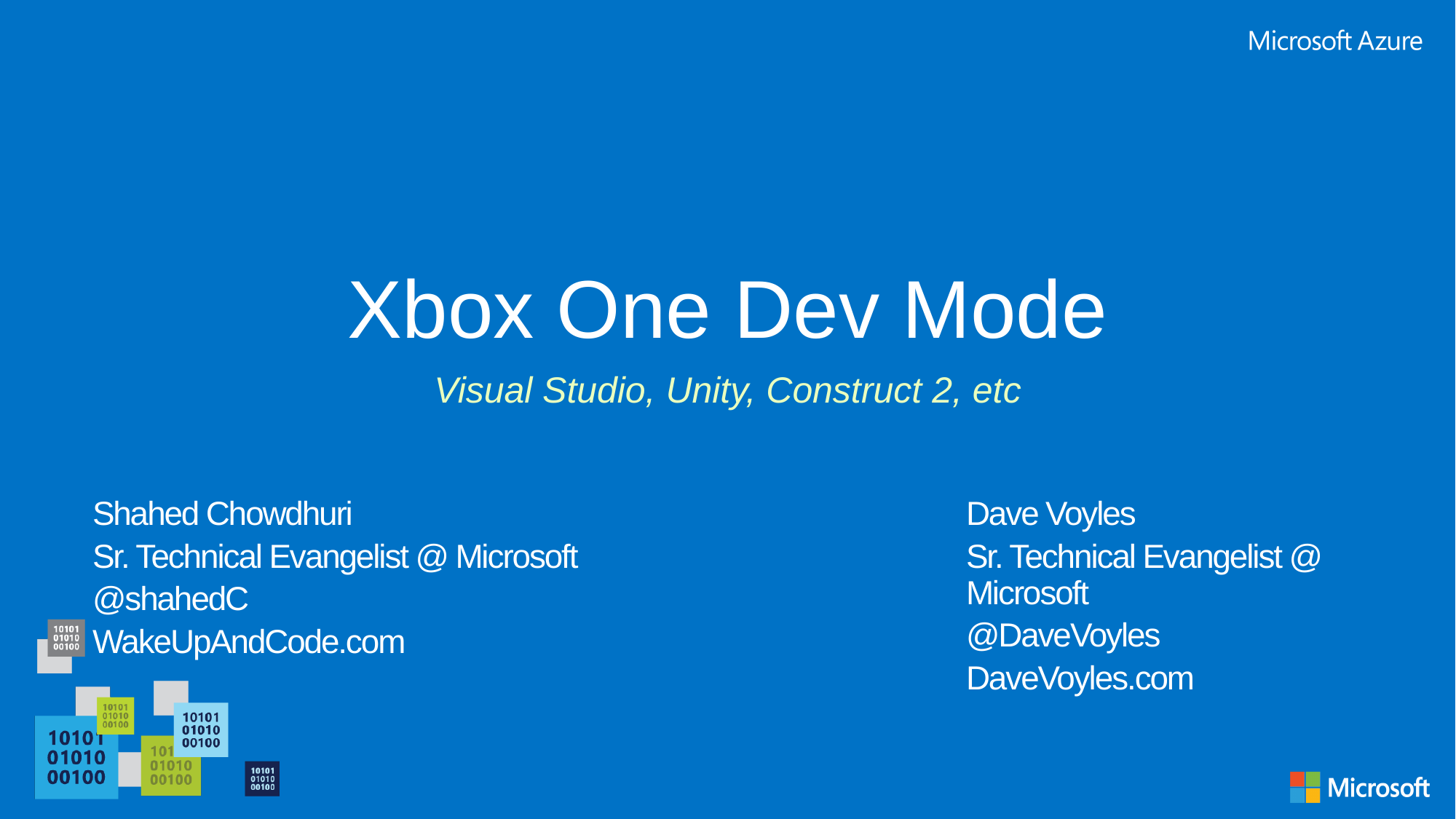

# Xbox One Dev Mode
Visual Studio, Unity, Construct 2, etc
Shahed Chowdhuri
Sr. Technical Evangelist @ Microsoft
@shahedC
WakeUpAndCode.com
Dave Voyles
Sr. Technical Evangelist @ Microsoft
@DaveVoyles
DaveVoyles.com